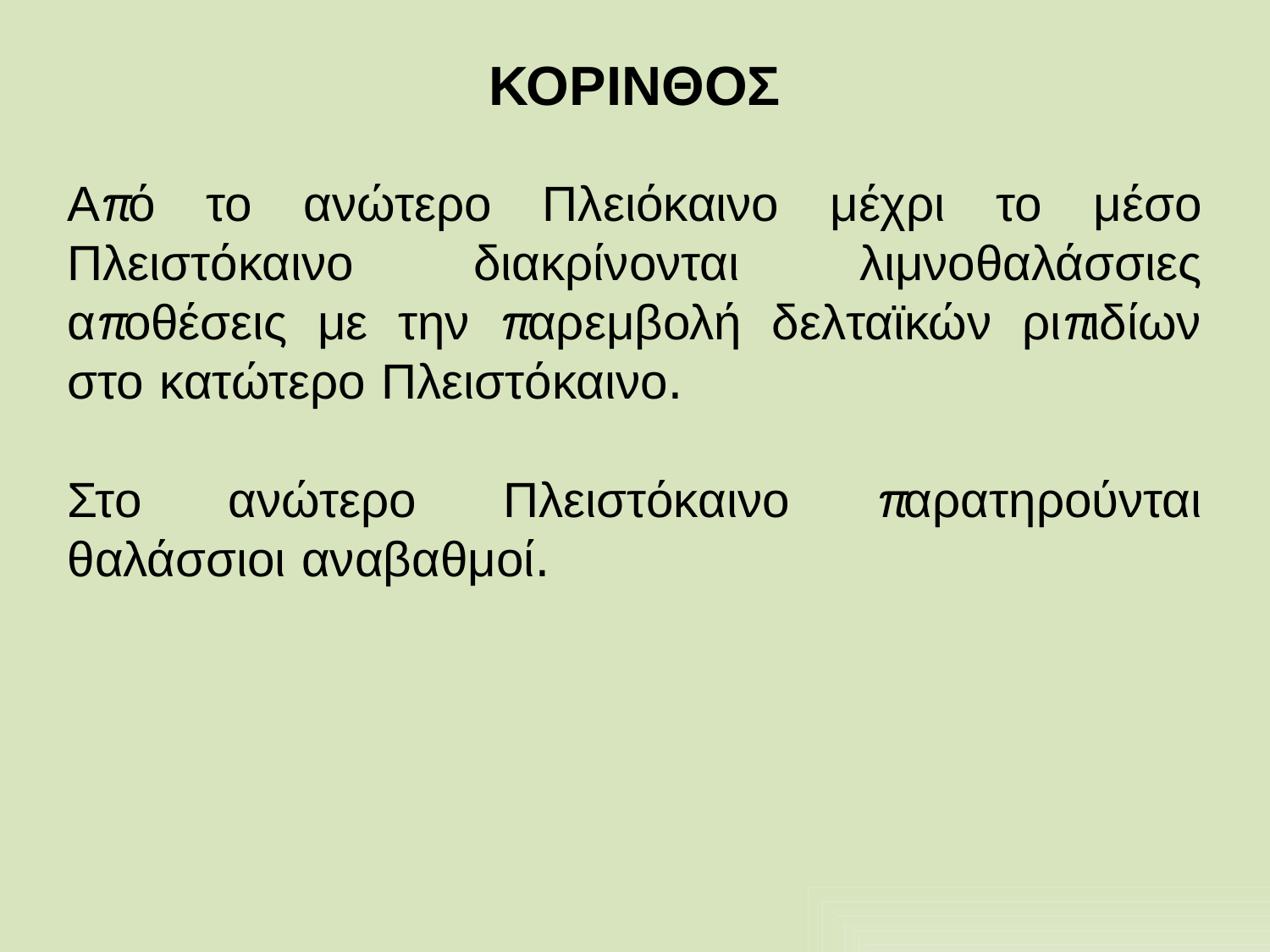

# ΚΟΡΙΝΘΟΣ
Από το ανώτερο Πλειόκαινο μέχρι το μέσο Πλειστόκαινο διακρίνονται λιμνοθαλάσσιες αποθέσεις με την παρεμβολή δελταϊκών ριπιδίων στο κατώτερο Πλειστόκαινο.

Στο ανώτερο Πλειστόκαινο παρατηρούνται θαλάσσιοι αναβαθμοί.